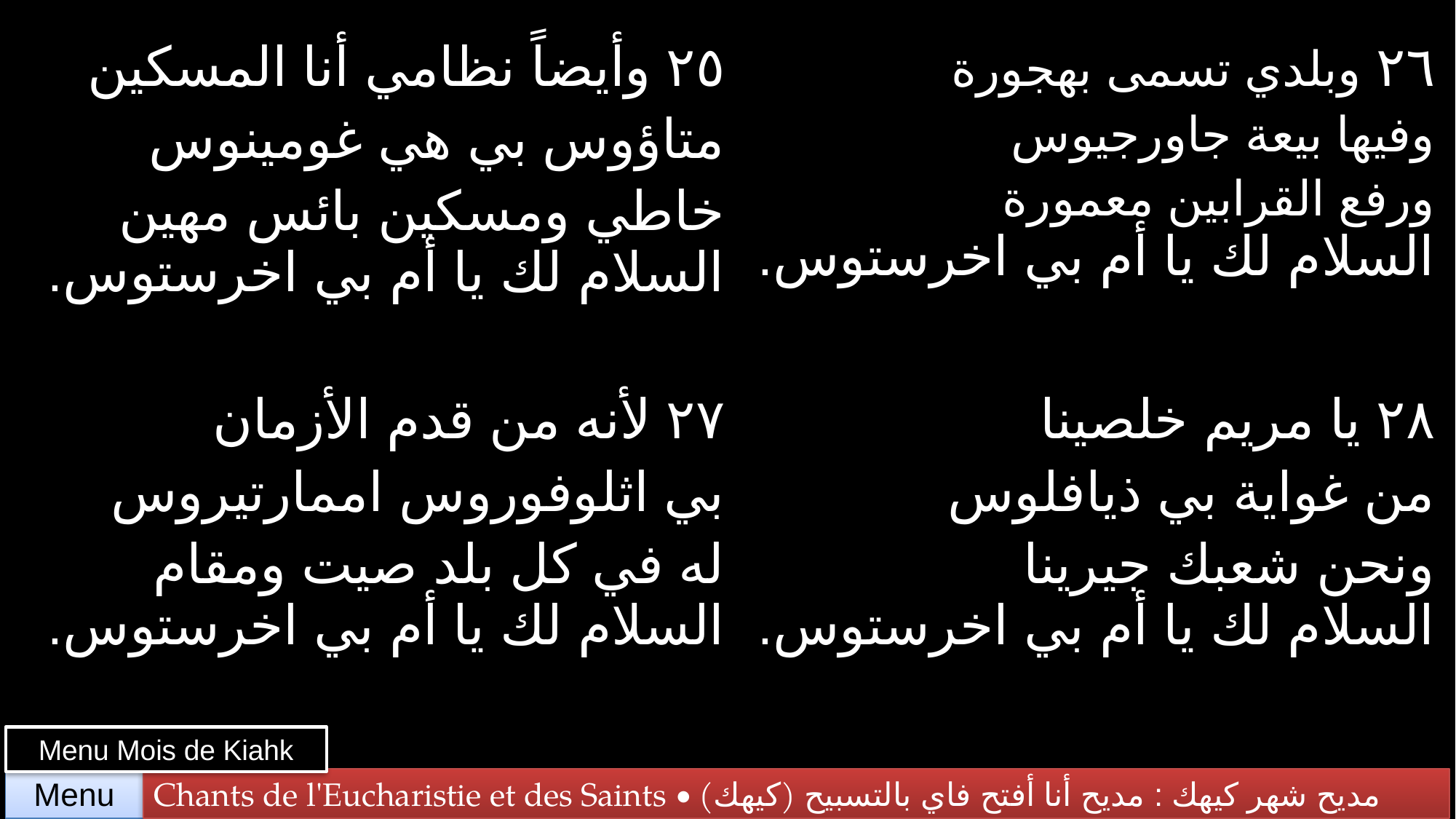

| ٢٥ وأيضاً نظامي أنا المسكين متاؤوس بي هي غومينوس خاطي ومسكين بائس مهين السلام لك يا أم بي اخرستوس. | ٢٦ وبلدي تسمى بهجورة وفيها بيعة جاورجيوس ورفع القرابين معمورة السلام لك يا أم بي اخرستوس. |
| --- | --- |
| ٢٧ لأنه من قدم الأزمان بي اثلوفوروس اممارتيروس له في كل بلد صيت ومقام السلام لك يا أم بي اخرستوس. | ٢٨ يا مريم خلصينا من غواية بي ذيافلوس ونحن شعبك جيرينا السلام لك يا أم بي اخرستوس. |

Menu Mois de Kiahk
Chants de l'Eucharistie et des Saints • (كيهك) مديح شهر كيهك : مديح أنا أفتح فاي بالتسبيح
Menu